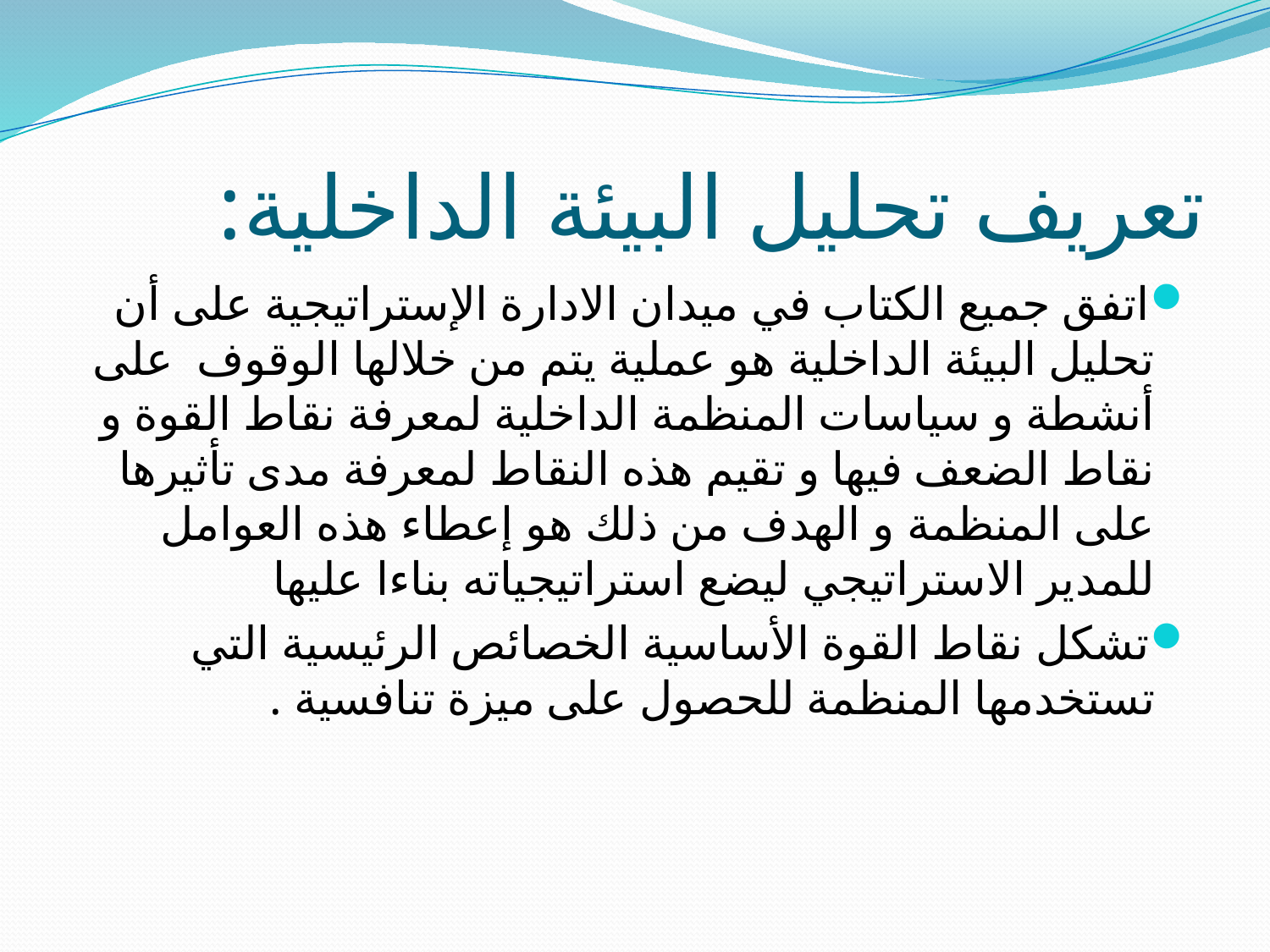

# تعريف تحليل البيئة الداخلية:
اتفق جميع الكتاب في ميدان الادارة الإستراتيجية على أن تحليل البيئة الداخلية هو عملية يتم من خلالها الوقوف  على أنشطة و سياسات المنظمة الداخلية لمعرفة نقاط القوة و نقاط الضعف فيها و تقيم هذه النقاط لمعرفة مدى تأثيرها على المنظمة و الهدف من ذلك هو إعطاء هذه العوامل للمدير الاستراتيجي ليضع استراتيجياته بناءا عليها
تشكل نقاط القوة الأساسية الخصائص الرئيسية التي تستخدمها المنظمة للحصول على ميزة تنافسية .